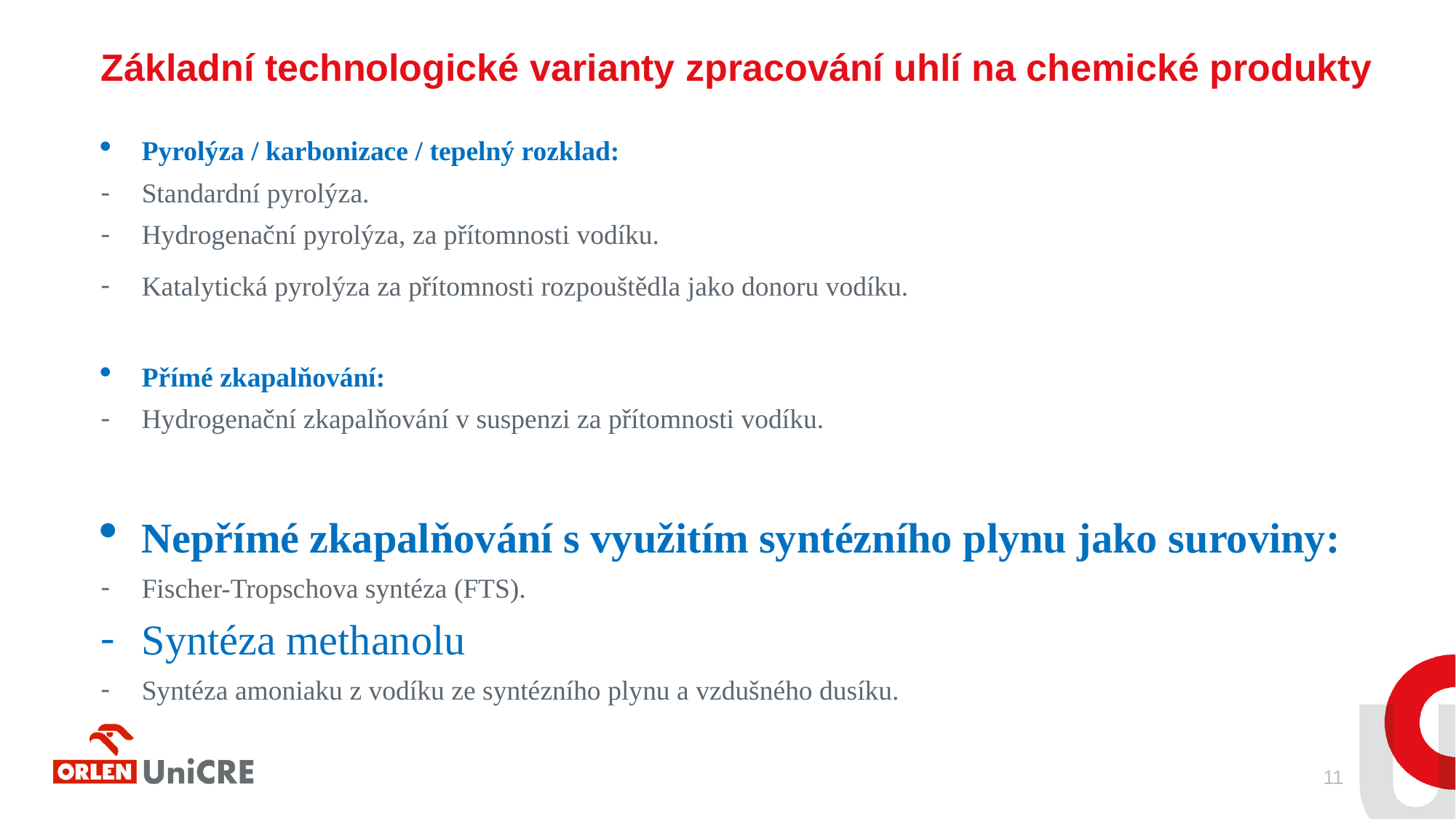

Základní technologické varianty zpracování uhlí na chemické produkty
Pyrolýza / karbonizace / tepelný rozklad:
Standardní pyrolýza.
Hydrogenační pyrolýza, za přítomnosti vodíku.
Katalytická pyrolýza za přítomnosti rozpouštědla jako donoru vodíku.

Přímé zkapalňování:
Hydrogenační zkapalňování v suspenzi za přítomnosti vodíku.

Nepřímé zkapalňování s využitím syntézního plynu jako suroviny:
Fischer-Tropschova syntéza (FTS).
Syntéza methanolu
Syntéza amoniaku z vodíku ze syntézního plynu a vzdušného dusíku.

11